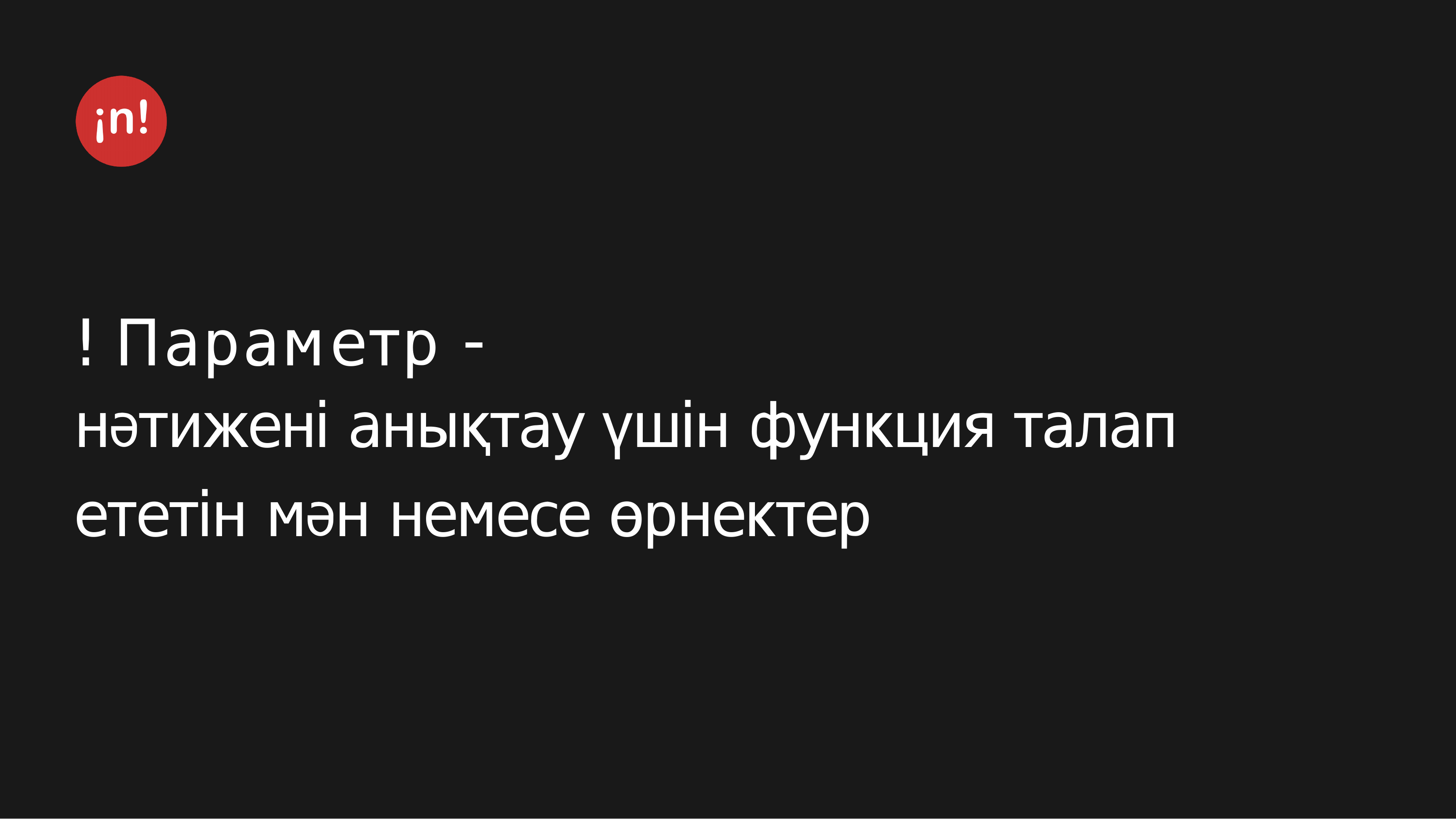

# ! Параметр -
нәтижені анықтау үшін функция талап ететін мән немесе өрнектер